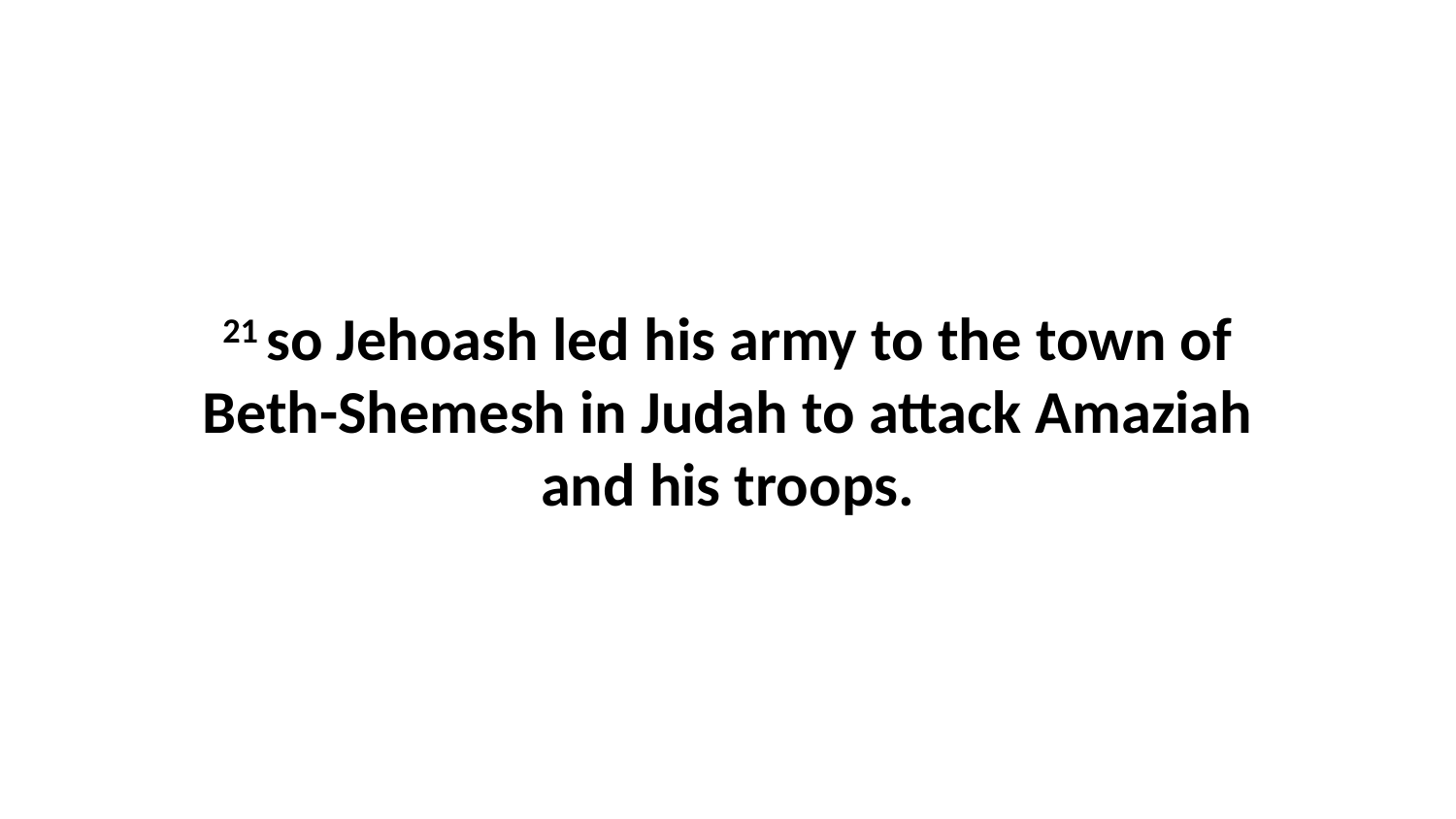

21 so Jehoash led his army to the town of Beth-Shemesh in Judah to attack Amaziah and his troops.